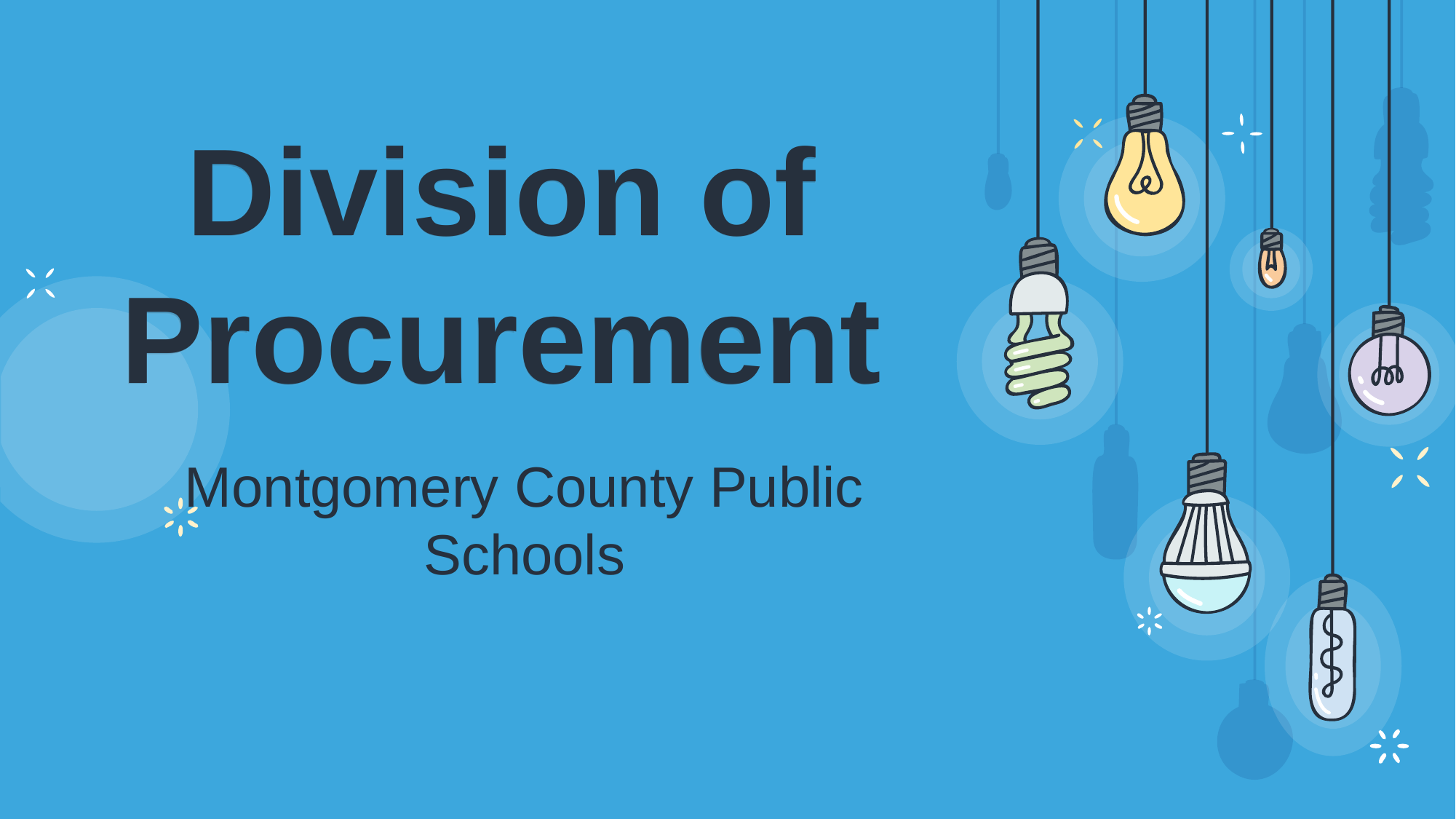

# Division of Procurement
Montgomery County Public Schools